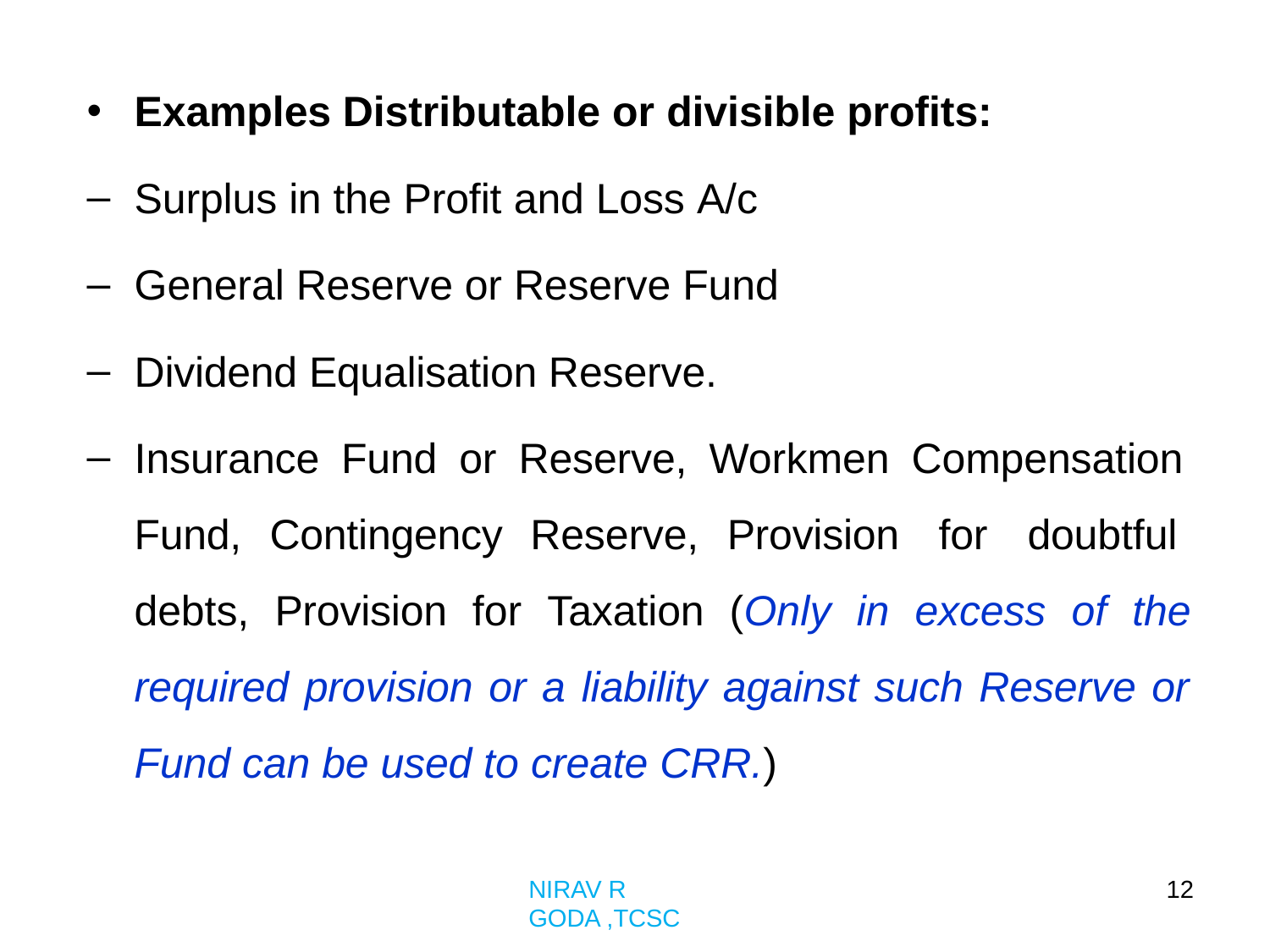

Examples Distributable or divisible profits:
Surplus in the Profit and Loss A/c
General Reserve or Reserve Fund
Dividend Equalisation Reserve.
Insurance Fund or Reserve, Workmen Compensation  Fund, Contingency Reserve, Provision for doubtful  debts, Provision for Taxation (Only in excess of the  required provision or a liability against such Reserve or  Fund can be used to create CRR.)
12
NIRAV R GODA ,TCSC